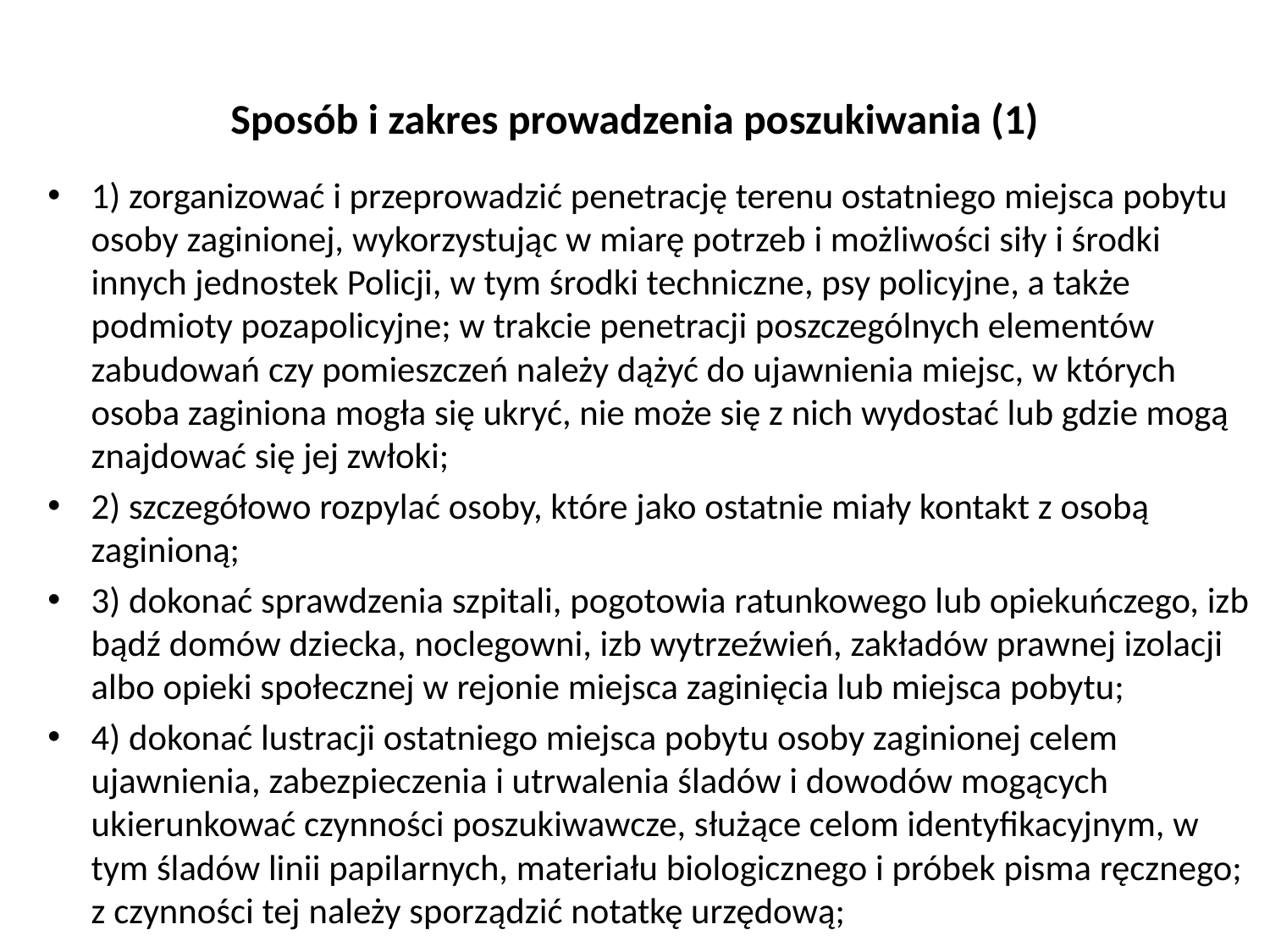

# Sposób i zakres prowadzenia poszukiwania (1)
1) zorganizować i przeprowadzić penetrację terenu ostatniego miejsca pobytu osoby zaginionej, wykorzystując w miarę potrzeb i możliwości siły i środki innych jednostek Policji, w tym środki techniczne, psy policyjne, a także podmioty pozapolicyjne; w trakcie penetracji poszczególnych elementów zabudowań czy pomieszczeń należy dążyć do ujawnienia miejsc, w których osoba zaginiona mogła się ukryć, nie może się z nich wydostać lub gdzie mogą znajdować się jej zwłoki;
2) szczegółowo rozpylać osoby, które jako ostatnie miały kontakt z osobą zaginioną;
3) dokonać sprawdzenia szpitali, pogotowia ratunkowego lub opiekuńczego, izb bądź domów dziecka, noclegowni, izb wytrzeźwień, zakładów prawnej izolacji albo opieki społecznej w rejonie miejsca zaginięcia lub miejsca pobytu;
4) dokonać lustracji ostatniego miejsca pobytu osoby zaginionej celem ujawnienia, zabezpieczenia i utrwalenia śladów i dowodów mogących ukierunkować czynności poszukiwawcze, służące celom identyfikacyjnym, w tym śladów linii papilarnych, materiału biologicznego i próbek pisma ręcznego; z czynności tej należy sporządzić notatkę urzędową;